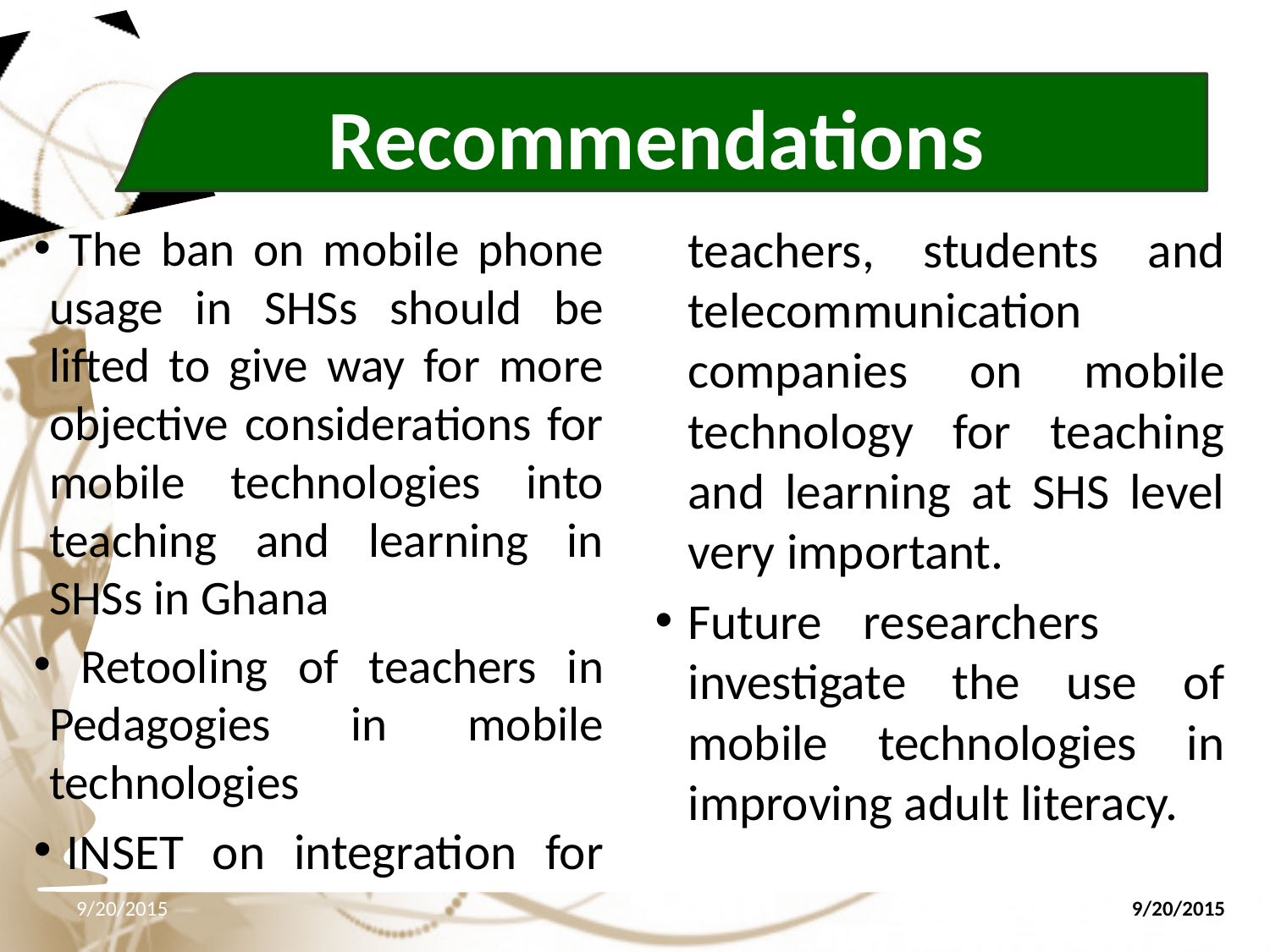

# Recommendations
 The ban on mobile phone usage in SHSs should be lifted to give way for more objective considerations for mobile technologies into teaching and learning in SHSs in Ghana
 Retooling of teachers in Pedagogies in mobile technologies
INSET on integration for teachers, students and telecommunication companies on mobile technology for teaching and learning at SHS level very important.
Future researchers	 investigate the use of mobile technologies in improving adult literacy.
9/20/2015
9/20/2015